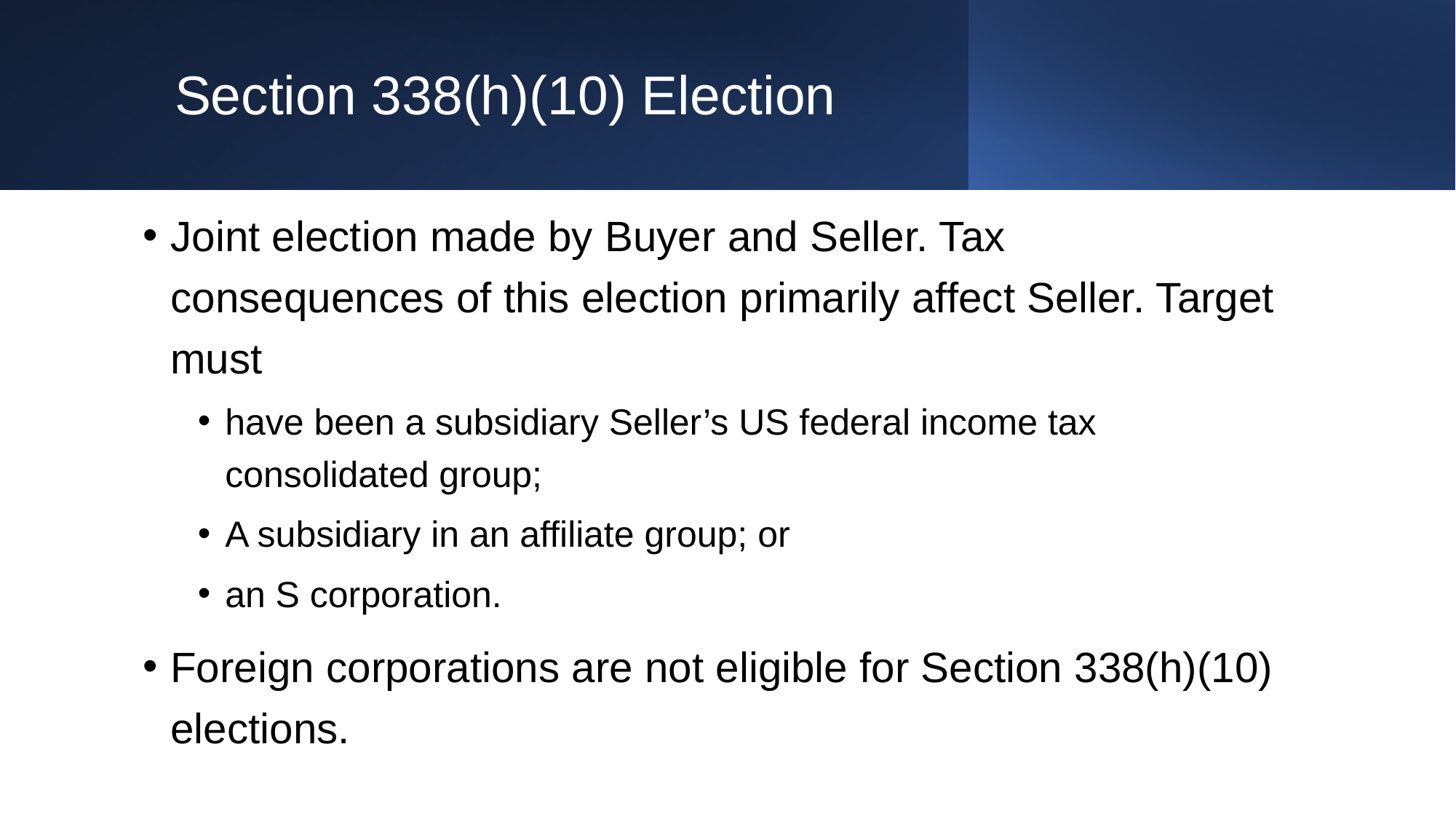

# Section 338(h)(10) Election
Joint election made by Buyer and Seller. Tax consequences of this election primarily affect Seller. Target must
have been a subsidiary Seller’s US federal income tax consolidated group;
A subsidiary in an affiliate group; or
an S corporation.
Foreign corporations are not eligible for Section 338(h)(10) elections.